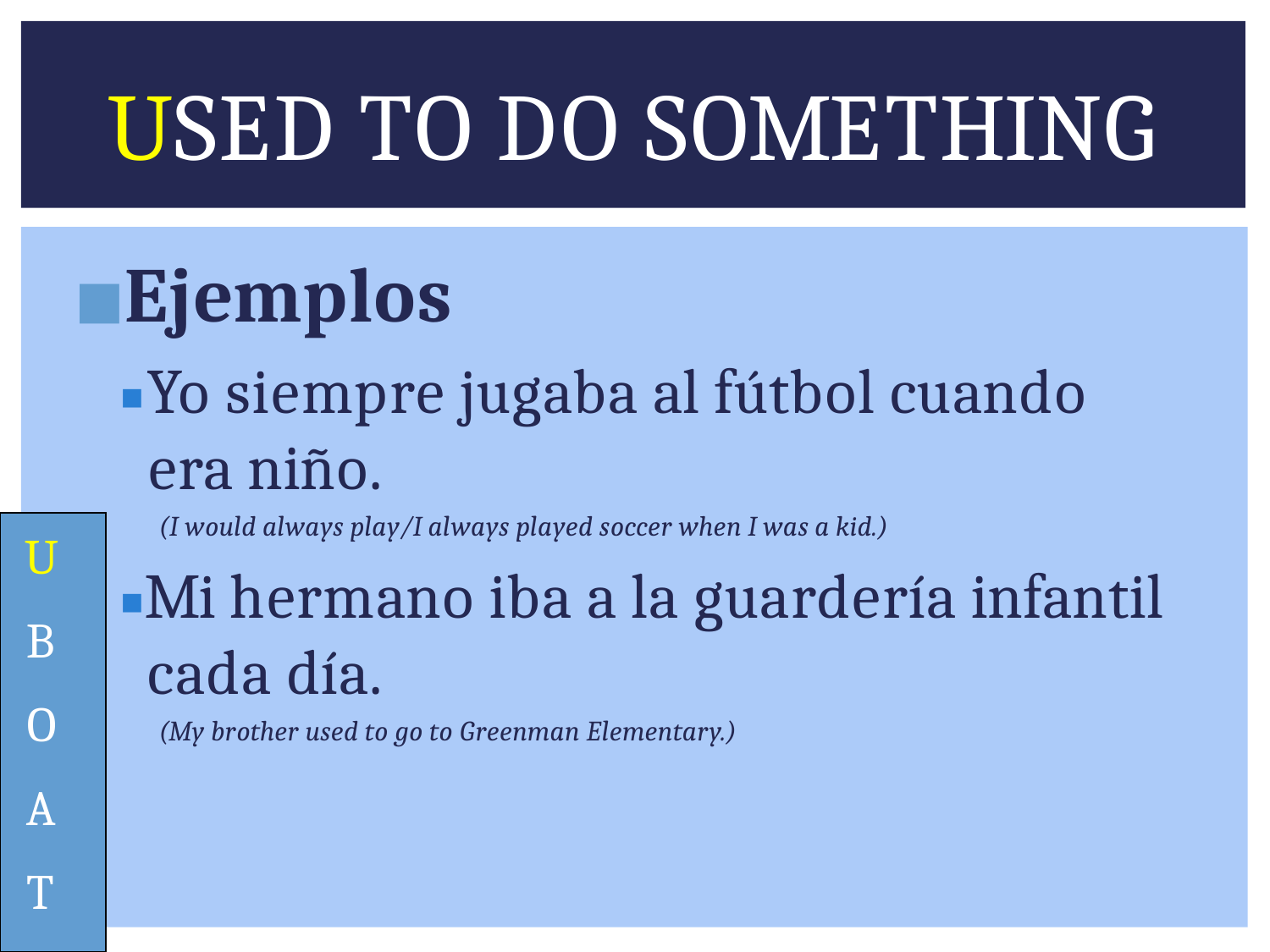

# USED TO DO SOMETHING
Ejemplos
Yo siempre jugaba al fútbol cuando era niño.
(I would always play/I always played soccer when I was a kid.)
Mi hermano iba a la guardería infantil cada día.
(My brother used to go to Greenman Elementary.)

U
B
O
A
T